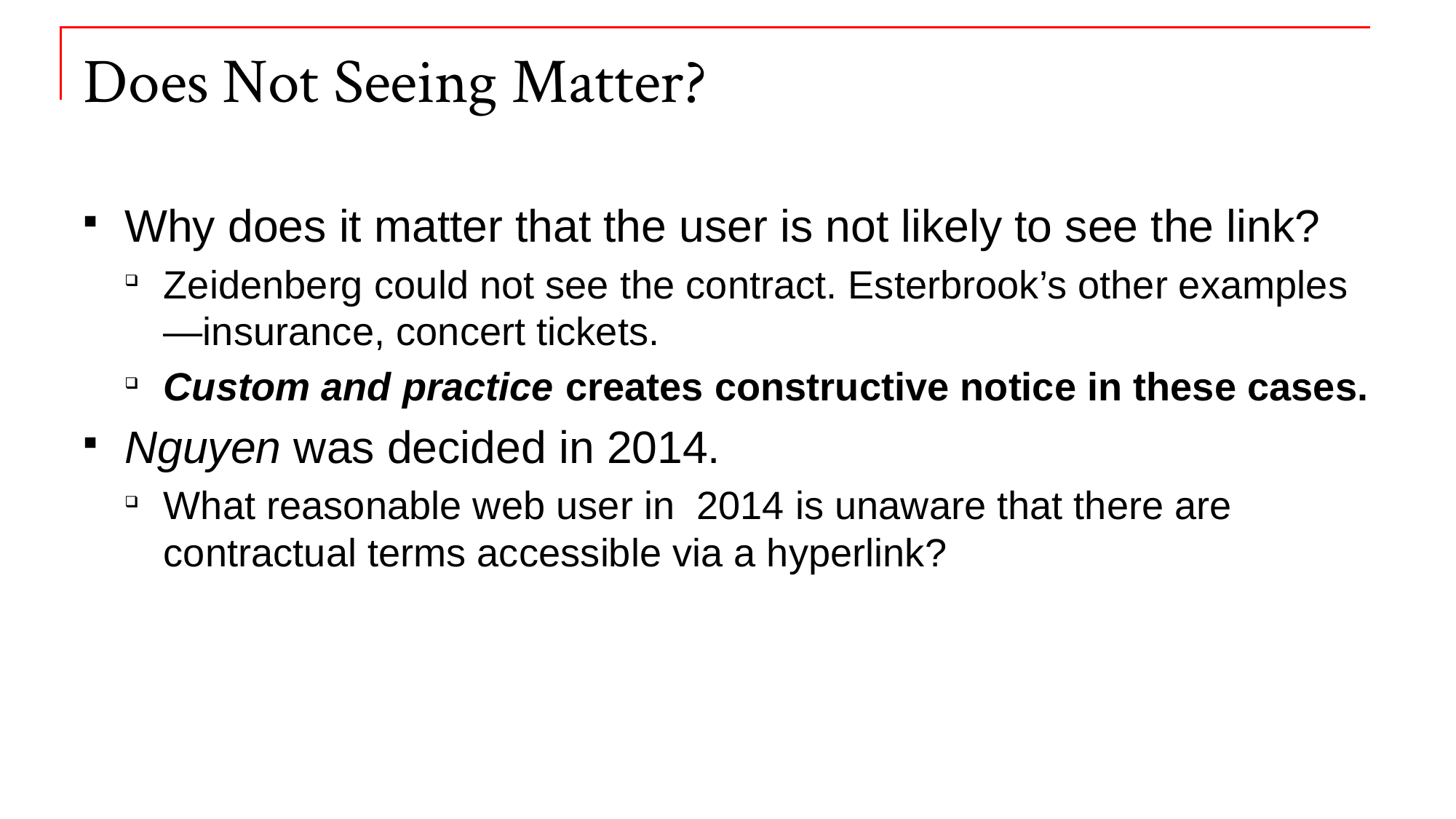

# Does Not Seeing Matter?
Why does it matter that the user is not likely to see the link?
Zeidenberg could not see the contract. Esterbrook’s other examples—insurance, concert tickets.
Custom and practice creates constructive notice in these cases.
Nguyen was decided in 2014.
What reasonable web user in  2014 is unaware that there are contractual terms accessible via a hyperlink?